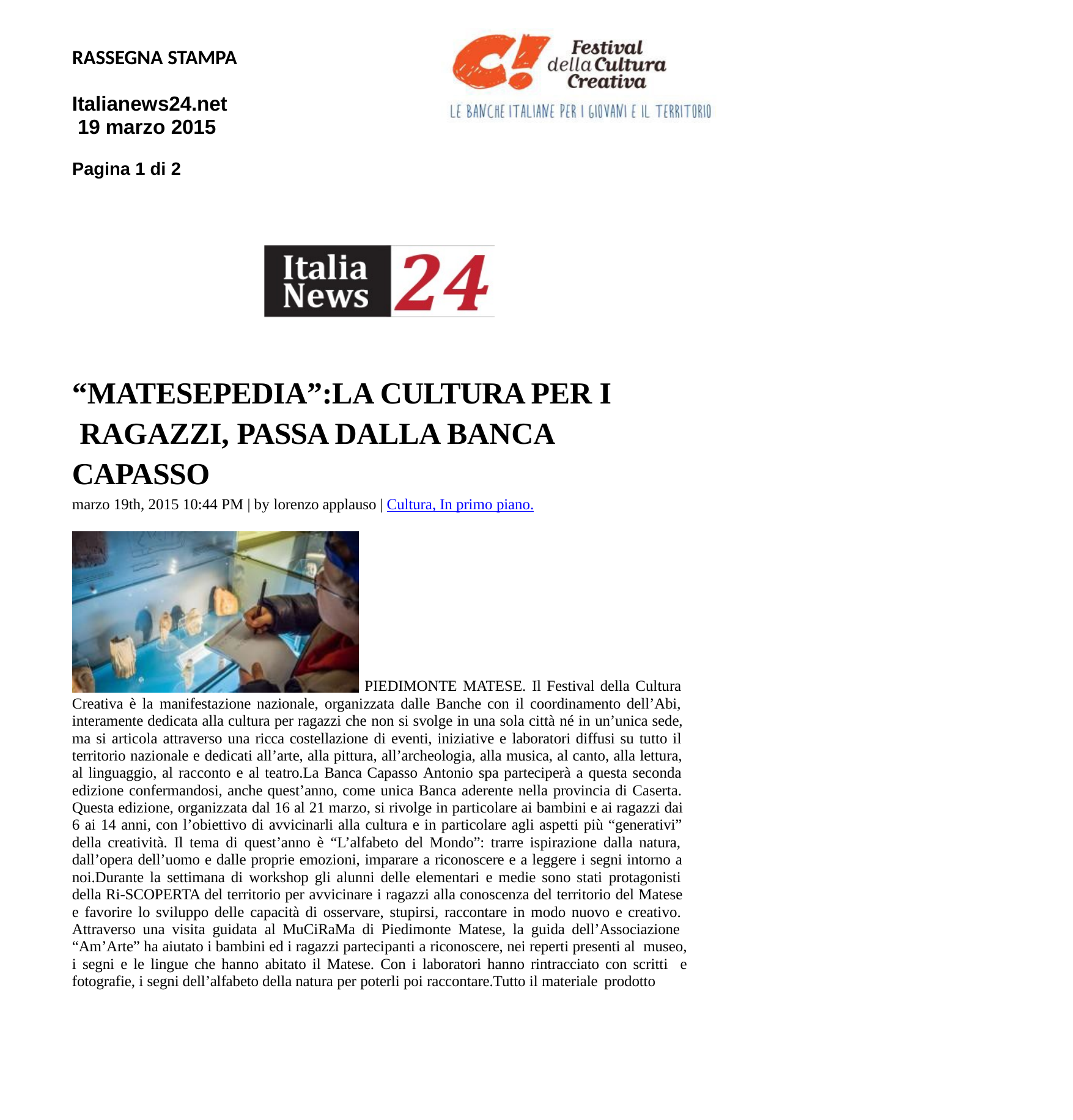

RASSEGNA STAMPA

Italianews24.net  19 marzo 2015
Pagina 1 di 2

“MATESEPEDIA”:LA CULTURA PER I  RAGAZZI, PASSA DALLA BANCA  CAPASSO
marzo 19th, 2015 10:44 PM | by lorenzo applauso | Cultura, In primo piano.

PIEDIMONTE MATESE. Il Festival della Cultura  Creativa è la manifestazione nazionale, organizzata dalle Banche con il coordinamento dell’Abi,  interamente dedicata alla cultura per ragazzi che non si svolge in una sola città né in un’unica sede,  ma si articola attraverso una ricca costellazione di eventi, iniziative e laboratori diffusi su tutto il  territorio nazionale e dedicati all’arte, alla pittura, all’archeologia, alla musica, al canto, alla lettura,  al linguaggio, al racconto e al teatro.La Banca Capasso Antonio spa parteciperà a questa seconda  edizione confermandosi, anche quest’anno, come unica Banca aderente nella provincia di Caserta.  Questa edizione, organizzata dal 16 al 21 marzo, si rivolge in particolare ai bambini e ai ragazzi dai  6 ai 14 anni, con l’obiettivo di avvicinarli alla cultura e in particolare agli aspetti più “generativi”  della creatività. Il tema di quest’anno è “L’alfabeto del Mondo”: trarre ispirazione dalla natura,  dall’opera dell’uomo e dalle proprie emozioni, imparare a riconoscere e a leggere i segni intorno a  noi.Durante la settimana di workshop gli alunni delle elementari e medie sono stati protagonisti  della Ri-SCOPERTA del territorio per avvicinare i ragazzi alla conoscenza del territorio del Matese  e favorire lo sviluppo delle capacità di osservare, stupirsi, raccontare in modo nuovo e creativo.  Attraverso una visita guidata al MuCiRaMa di Piedimonte Matese, la guida dell’Associazione  “Am’Arte” ha aiutato i bambini ed i ragazzi partecipanti a riconoscere, nei reperti presenti al  museo, i segni e le lingue che hanno abitato il Matese. Con i laboratori hanno rintracciato con scritti  e fotografie, i segni dell’alfabeto della natura per poterli poi raccontare.Tutto il materiale prodotto